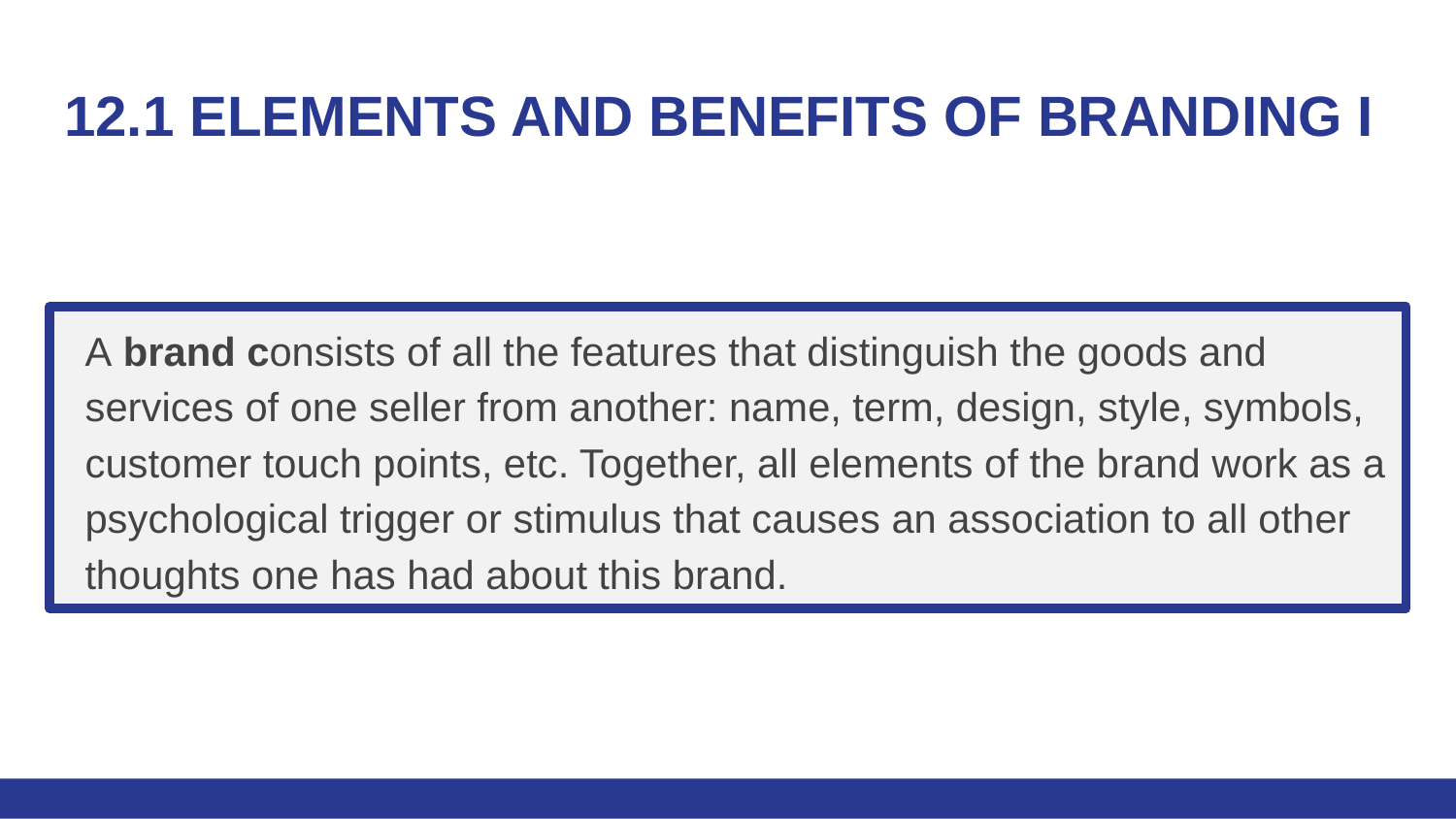

# 12.1 ELEMENTS AND BENEFITS OF BRANDING I
A brand consists of all the features that distinguish the goods and services of one seller from another: name, term, design, style, symbols, customer touch points, etc. Together, all elements of the brand work as a psychological trigger or stimulus that causes an association to all other thoughts one has had about this brand.